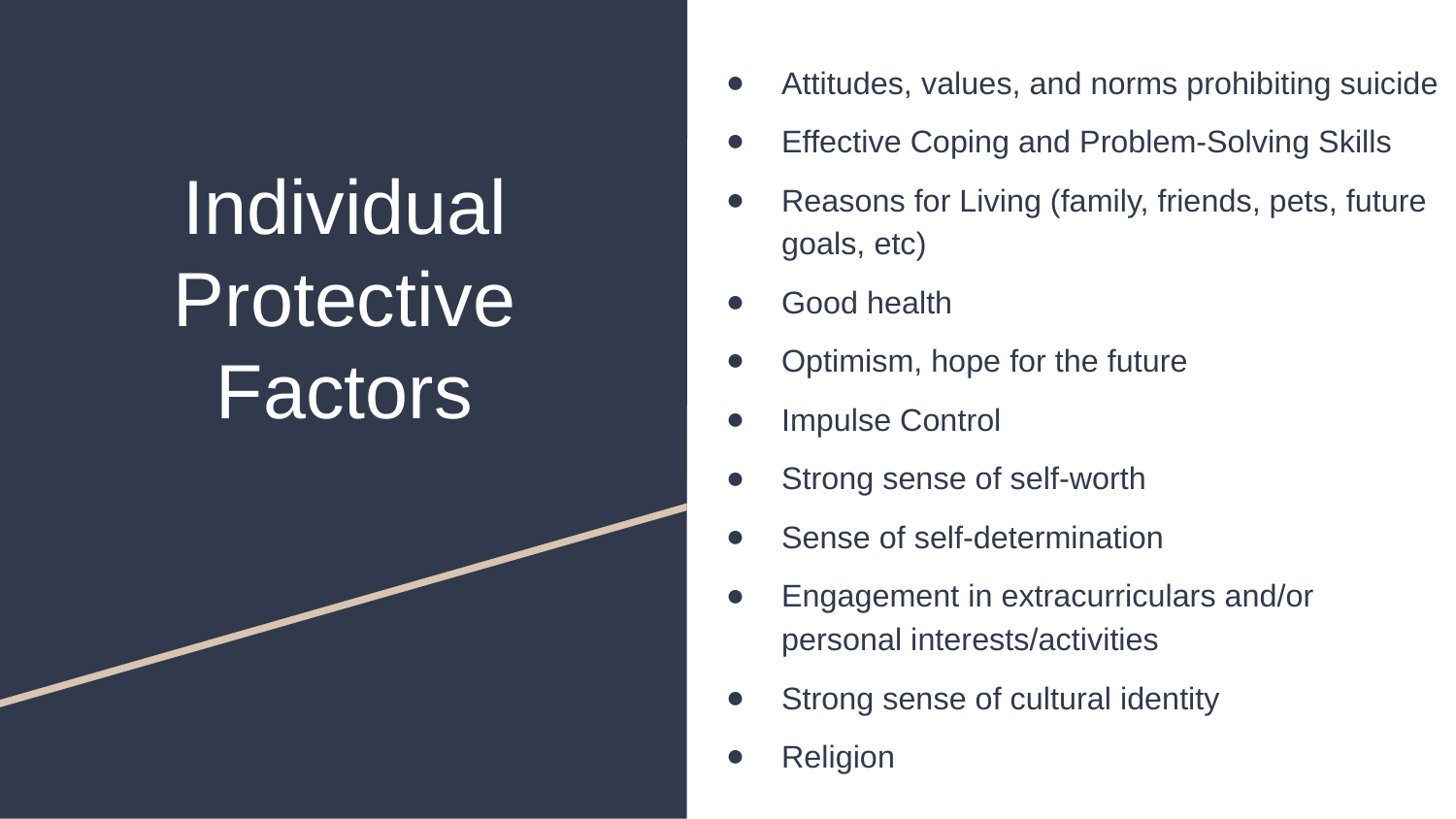

Attitudes, values, and norms prohibiting suicide
Effective Coping and Problem-Solving Skills
Reasons for Living (family, friends, pets, future goals, etc)
Good health
Optimism, hope for the future
Impulse Control
Strong sense of self-worth
Sense of self-determination
Engagement in extracurriculars and/or personal interests/activities
Strong sense of cultural identity
Religion

# Individual Protective Factors